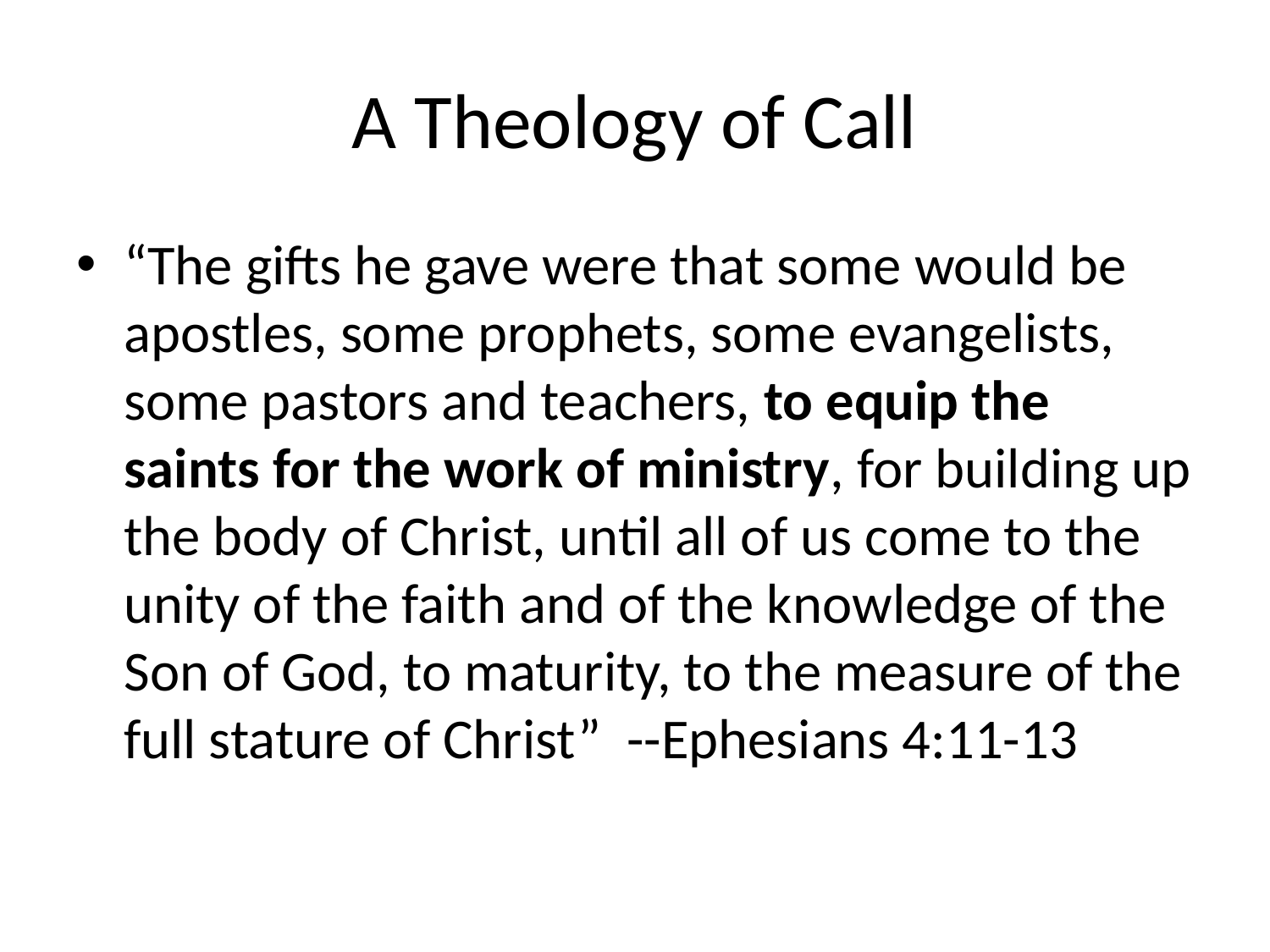

# A Theology of Call
“The gifts he gave were that some would be apostles, some prophets, some evangelists, some pastors and teachers, to equip the saints for the work of ministry, for building up the body of Christ, until all of us come to the unity of the faith and of the knowledge of the Son of God, to maturity, to the measure of the full stature of Christ”  --Ephesians 4:11-13